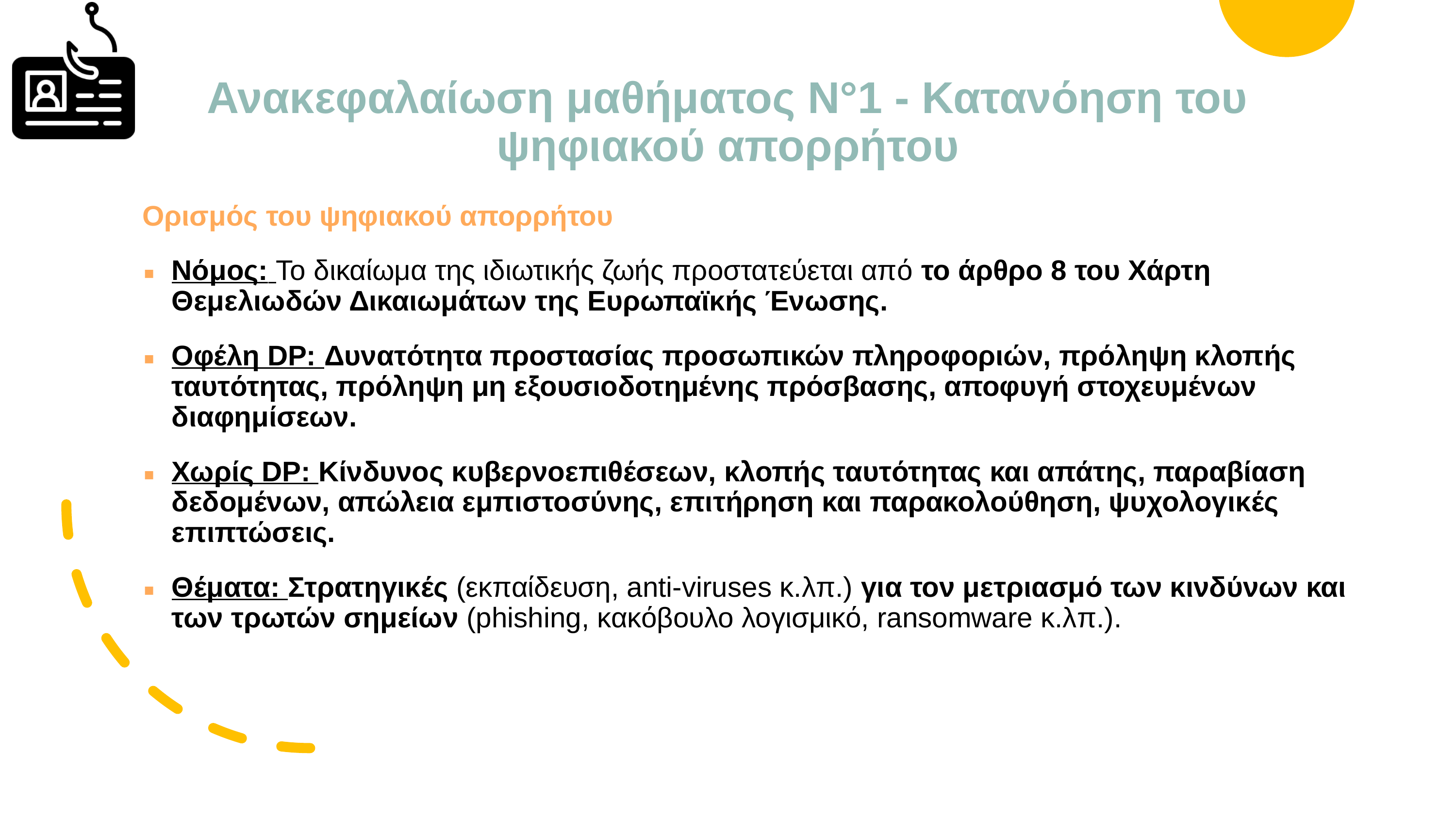

# Ανακεφαλαίωση μαθήματος N°1 - Κατανόηση του ψηφιακού απορρήτου
Ορισμός του ψηφιακού απορρήτου
Νόμος: Το δικαίωμα της ιδιωτικής ζωής προστατεύεται από το άρθρο 8 του Χάρτη Θεμελιωδών Δικαιωμάτων της Ευρωπαϊκής Ένωσης.
Οφέλη DP: Δυνατότητα προστασίας προσωπικών πληροφοριών, πρόληψη κλοπής ταυτότητας, πρόληψη μη εξουσιοδοτημένης πρόσβασης, αποφυγή στοχευμένων διαφημίσεων.
Χωρίς DP: Κίνδυνος κυβερνοεπιθέσεων, κλοπής ταυτότητας και απάτης, παραβίαση δεδομένων, απώλεια εμπιστοσύνης, επιτήρηση και παρακολούθηση, ψυχολογικές επιπτώσεις.
Θέματα: Στρατηγικές (εκπαίδευση, anti-viruses κ.λπ.) για τον μετριασμό των κινδύνων και των τρωτών σημείων (phishing, κακόβουλο λογισμικό, ransomware κ.λπ.).